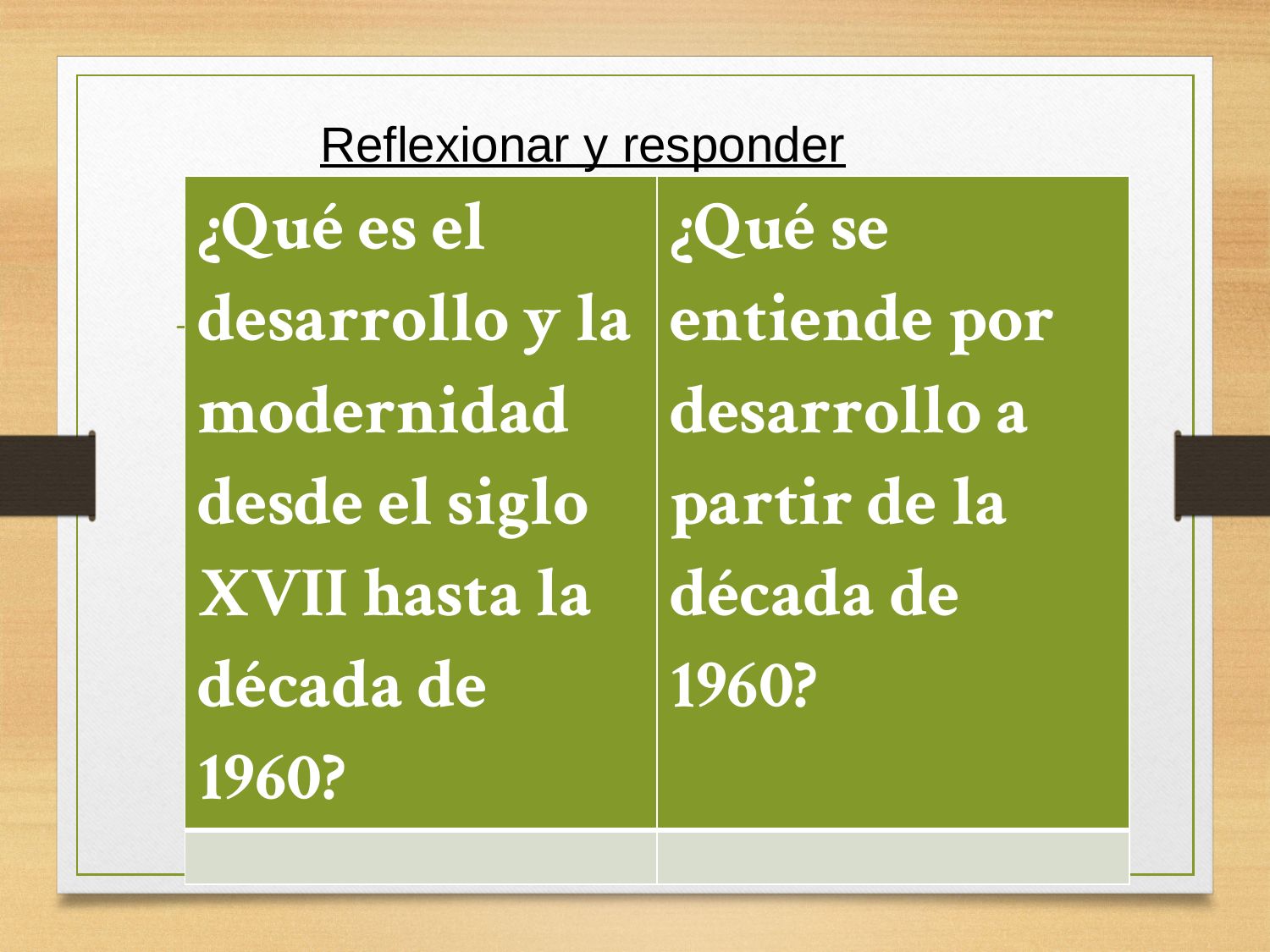

Reflexionar y responder
| ¿Qué es el desarrollo y la modernidad desde el siglo XVII hasta la década de 1960? | ¿Qué se entiende por desarrollo a partir de la década de 1960? |
| --- | --- |
|  |  |